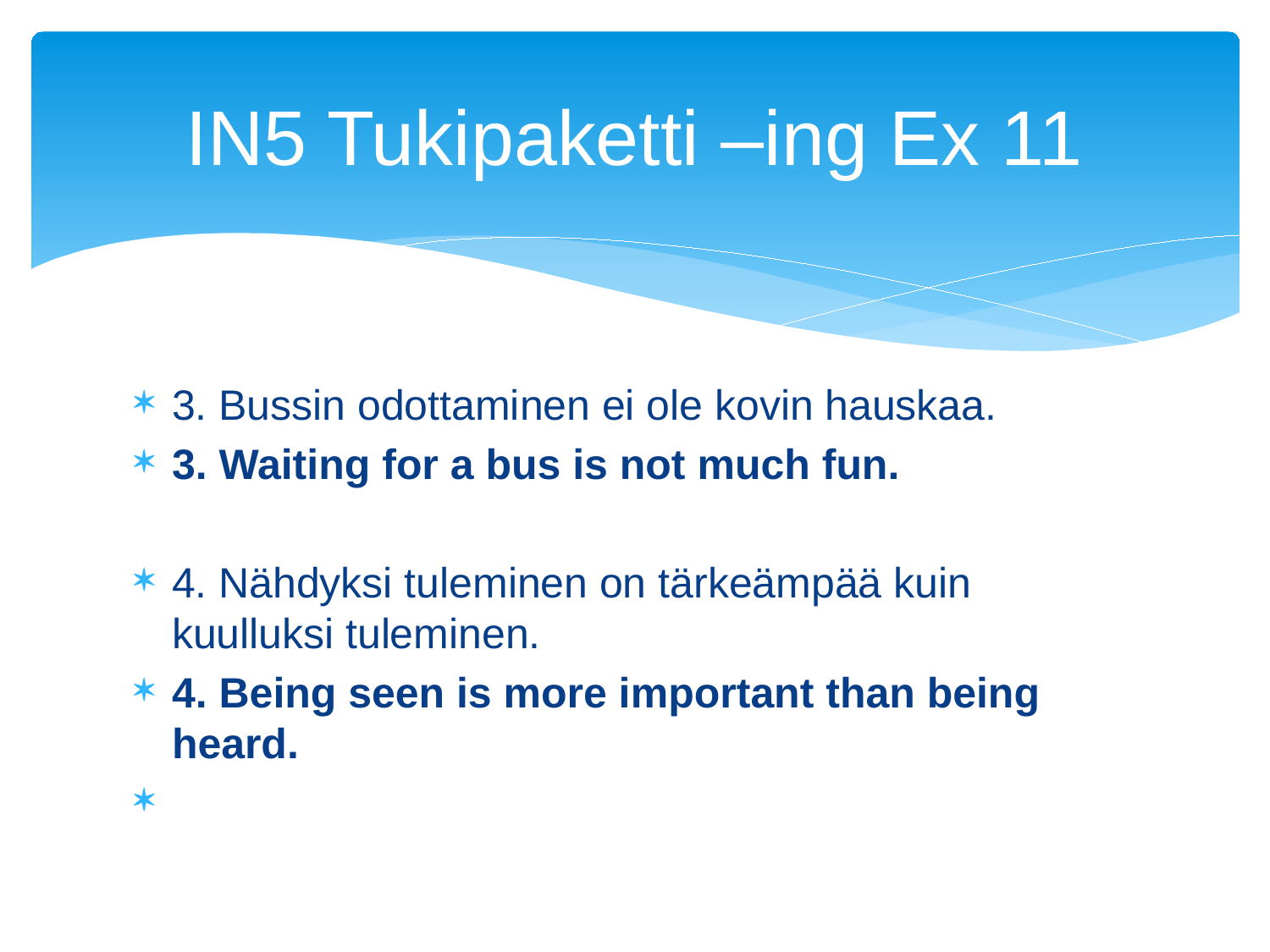

# IN5 Tukipaketti –ing Ex 11
3. Bussin odottaminen ei ole kovin hauskaa.
3. Waiting for a bus is not much fun.

4. Nähdyksi tuleminen on tärkeämpää kuin kuulluksi tuleminen.
4. Being seen is more important than being heard.